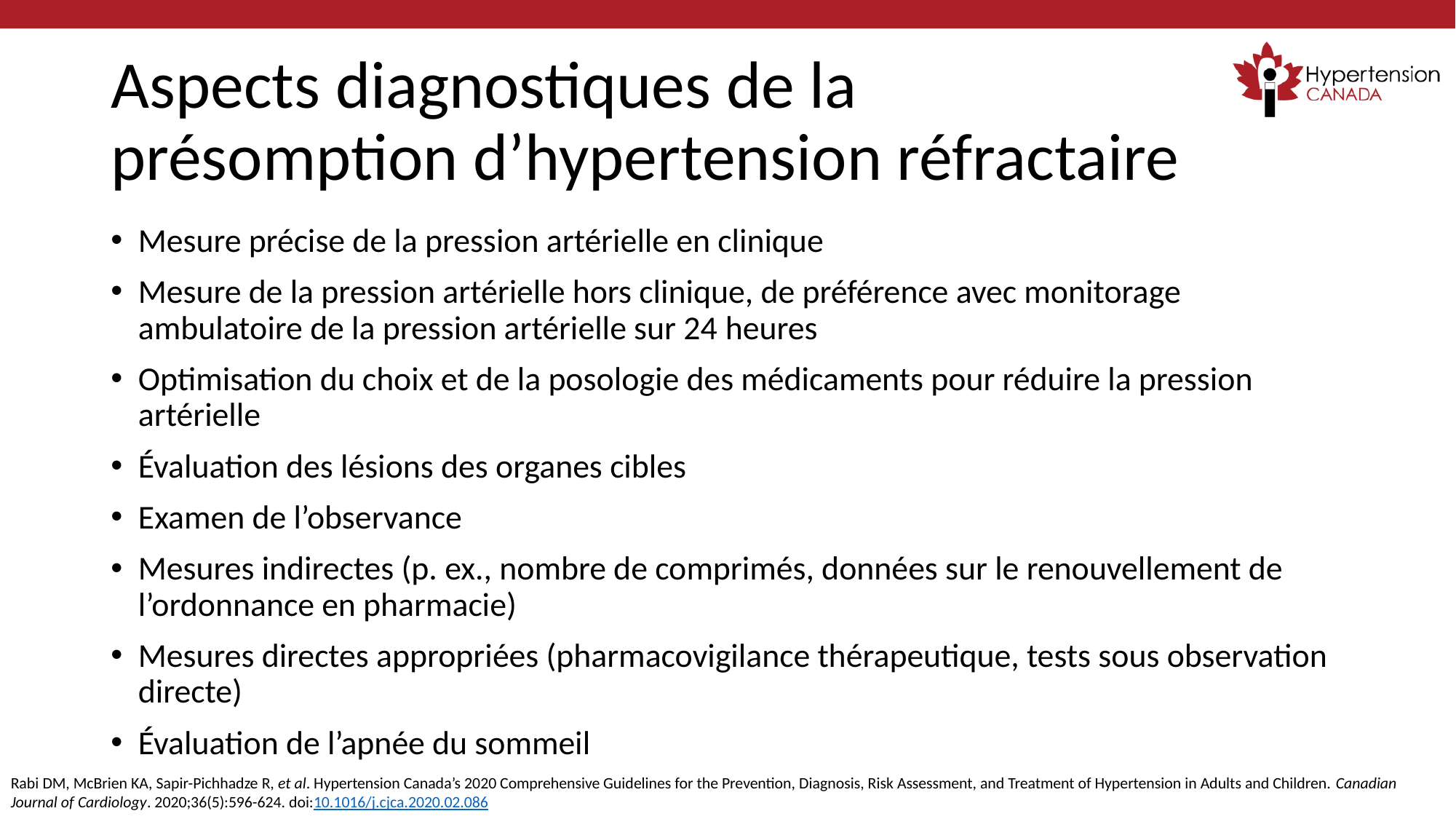

# Aspects diagnostiques de la présomption d’hypertension réfractaire
Mesure précise de la pression artérielle en clinique
Mesure de la pression artérielle hors clinique, de préférence avec monitorage ambulatoire de la pression artérielle sur 24 heures
Optimisation du choix et de la posologie des médicaments pour réduire la pression artérielle
Évaluation des lésions des organes cibles
Examen de l’observance
Mesures indirectes (p. ex., nombre de comprimés, données sur le renouvellement de l’ordonnance en pharmacie)
Mesures directes appropriées (pharmacovigilance thérapeutique, tests sous observation directe)
Évaluation de l’apnée du sommeil
Rabi DM, McBrien KA, Sapir-Pichhadze R, et al. Hypertension Canada’s 2020 Comprehensive Guidelines for the Prevention, Diagnosis, Risk Assessment, and Treatment of Hypertension in Adults and Children. Canadian Journal of Cardiology. 2020;36(5):596-624. doi:10.1016/j.cjca.2020.02.086